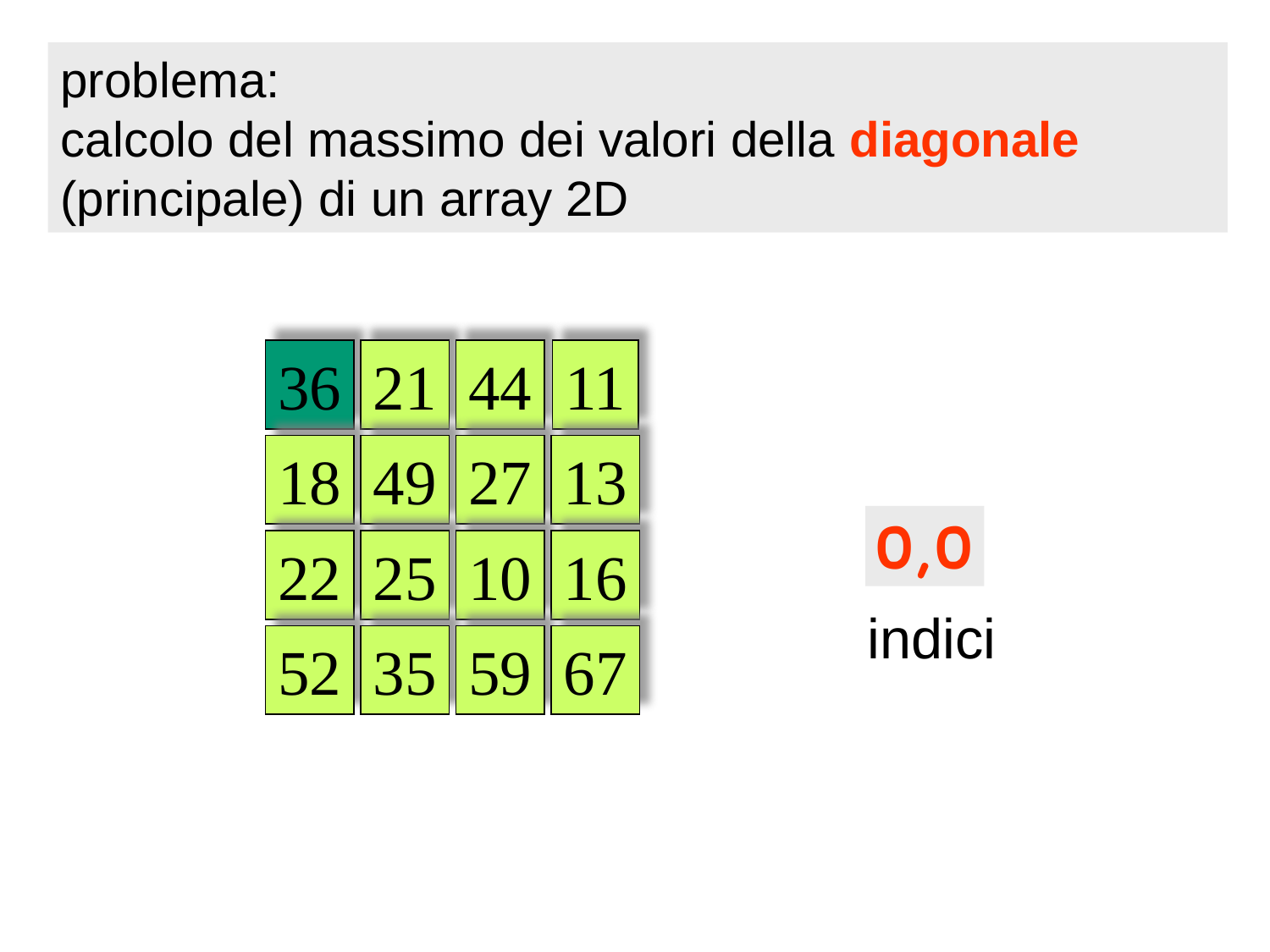

problema:
calcolo del massimo dei valori della diagonale (principale) di un array 2D
36
21
44
11
18
49
27
13
0,0
indici
22
25
10
16
52
35
59
67